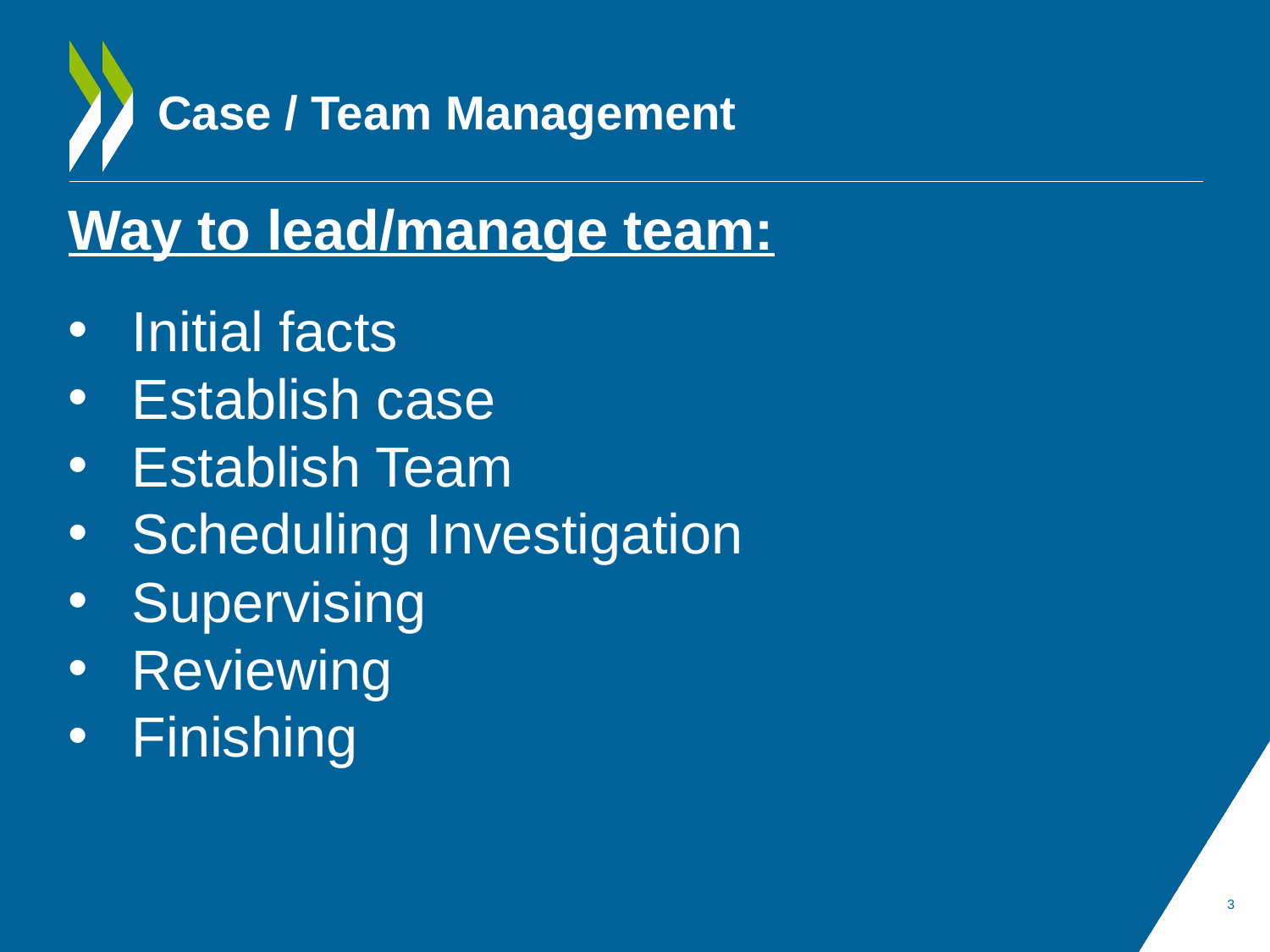

# Case / Team Management
Way to lead/manage team:

Initial facts
Establish case
Establish Team
Scheduling Investigation
Supervising
Reviewing
Finishing

3